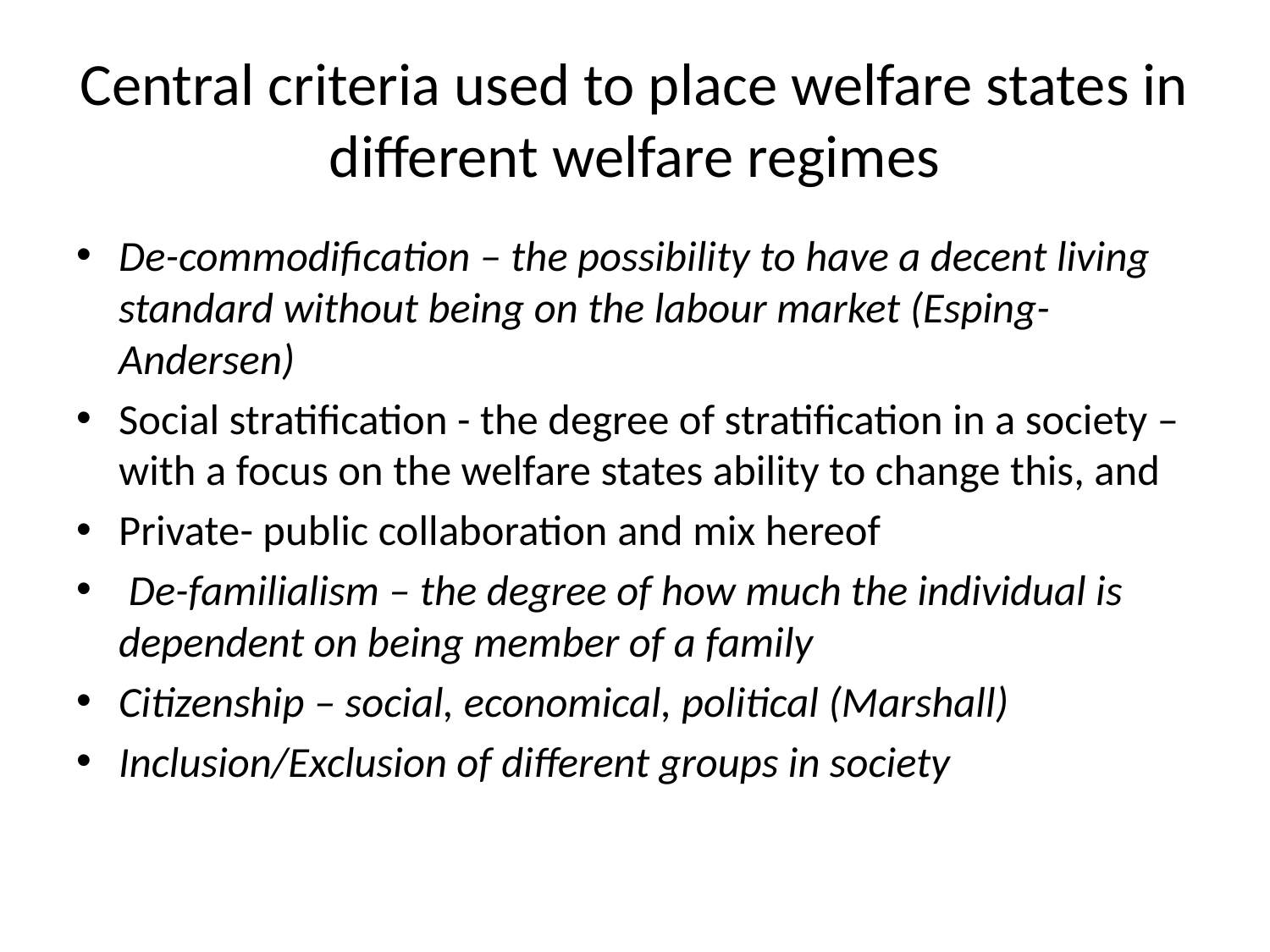

# Central criteria used to place welfare states in different welfare regimes
De-commodification – the possibility to have a decent living standard without being on the labour market (Esping-Andersen)
Social stratification - the degree of stratification in a society – with a focus on the welfare states ability to change this, and
Private- public collaboration and mix hereof
 De-familialism – the degree of how much the individual is dependent on being member of a family
Citizenship – social, economical, political (Marshall)
Inclusion/Exclusion of different groups in society